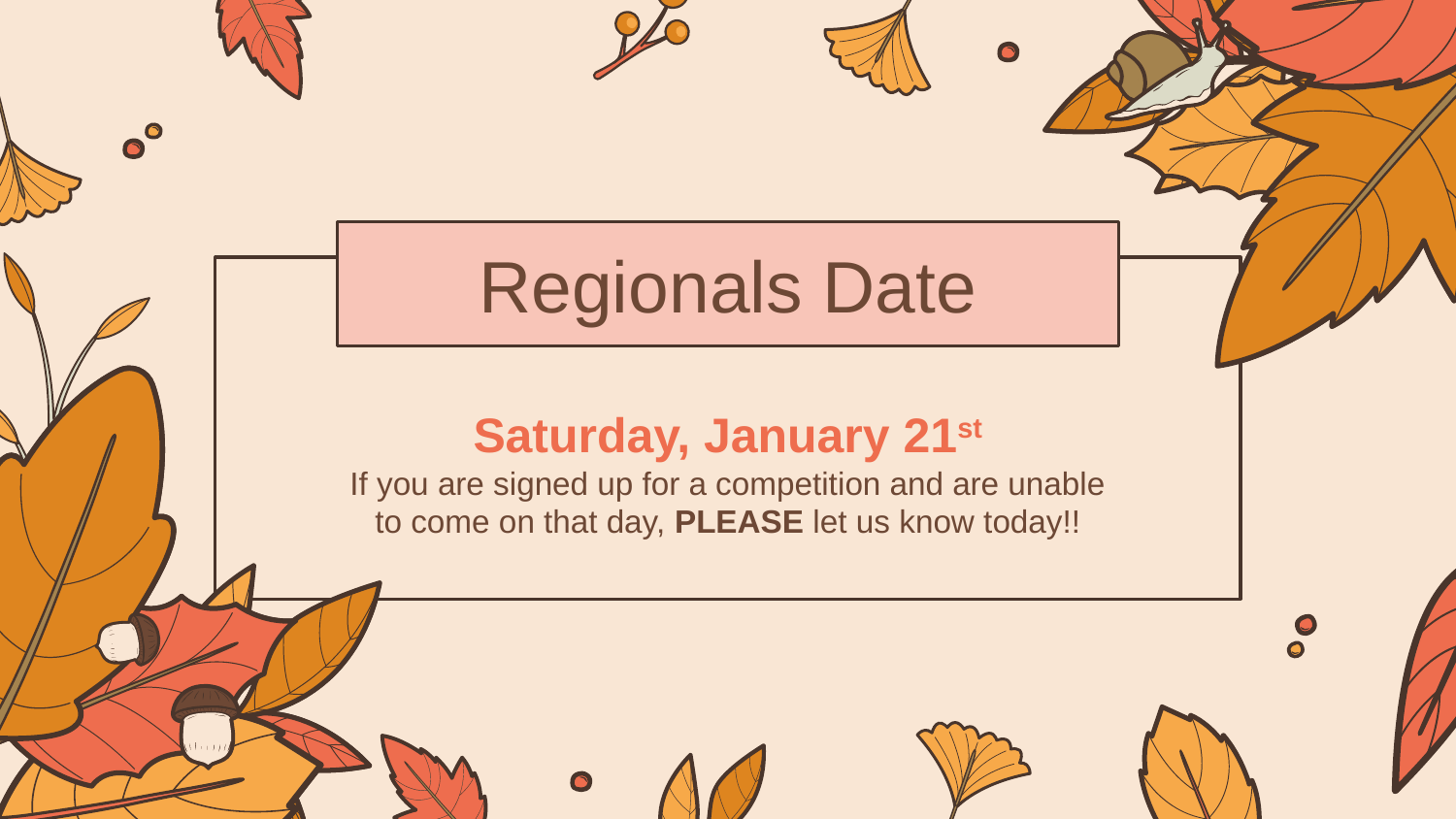

# Regionals Date
Saturday, January 21st
If you are signed up for a competition and are unable to come on that day, PLEASE let us know today!!